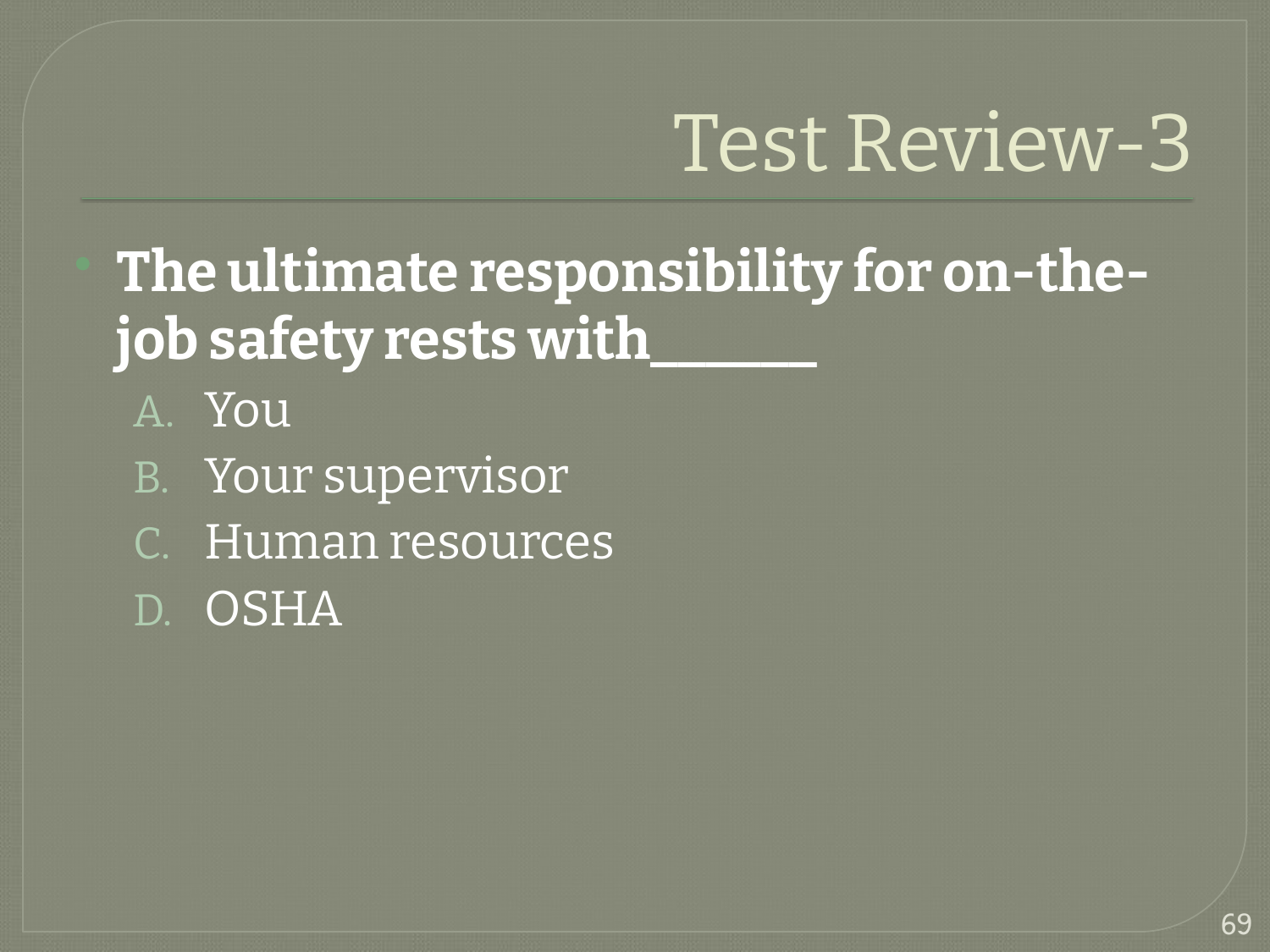

# Test Review-3
The ultimate responsibility for on-the-job safety rests with______
You
Your supervisor
Human resources
OSHA
69